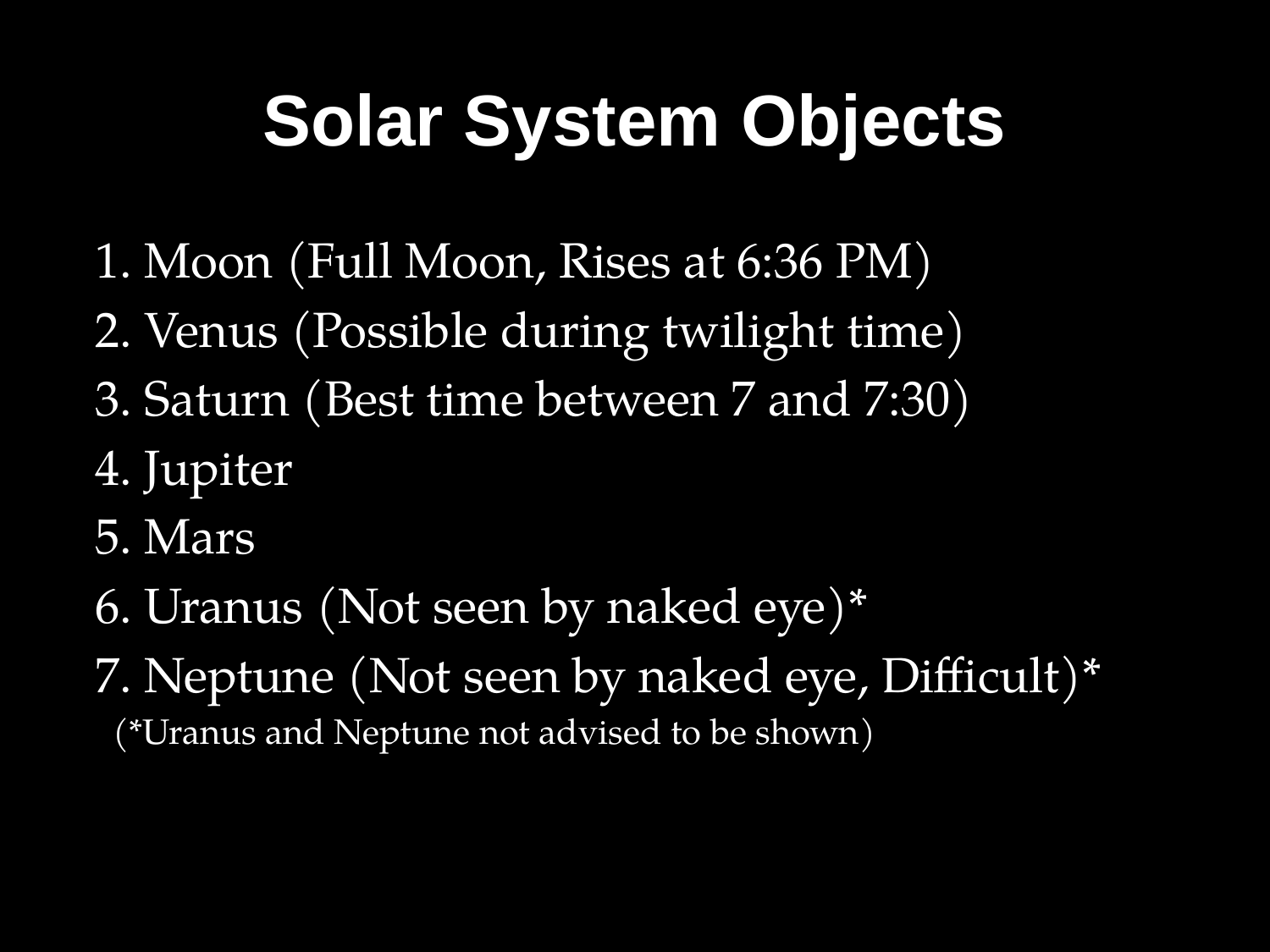

# Solar System Objects
1. Moon (Full Moon, Rises at 6:36 PM)
2. Venus (Possible during twilight time)
3. Saturn (Best time between 7 and 7:30)
4. Jupiter
5. Mars
6. Uranus (Not seen by naked eye)*
7. Neptune (Not seen by naked eye, Difficult)*
  (*Uranus and Neptune not advised to be shown)